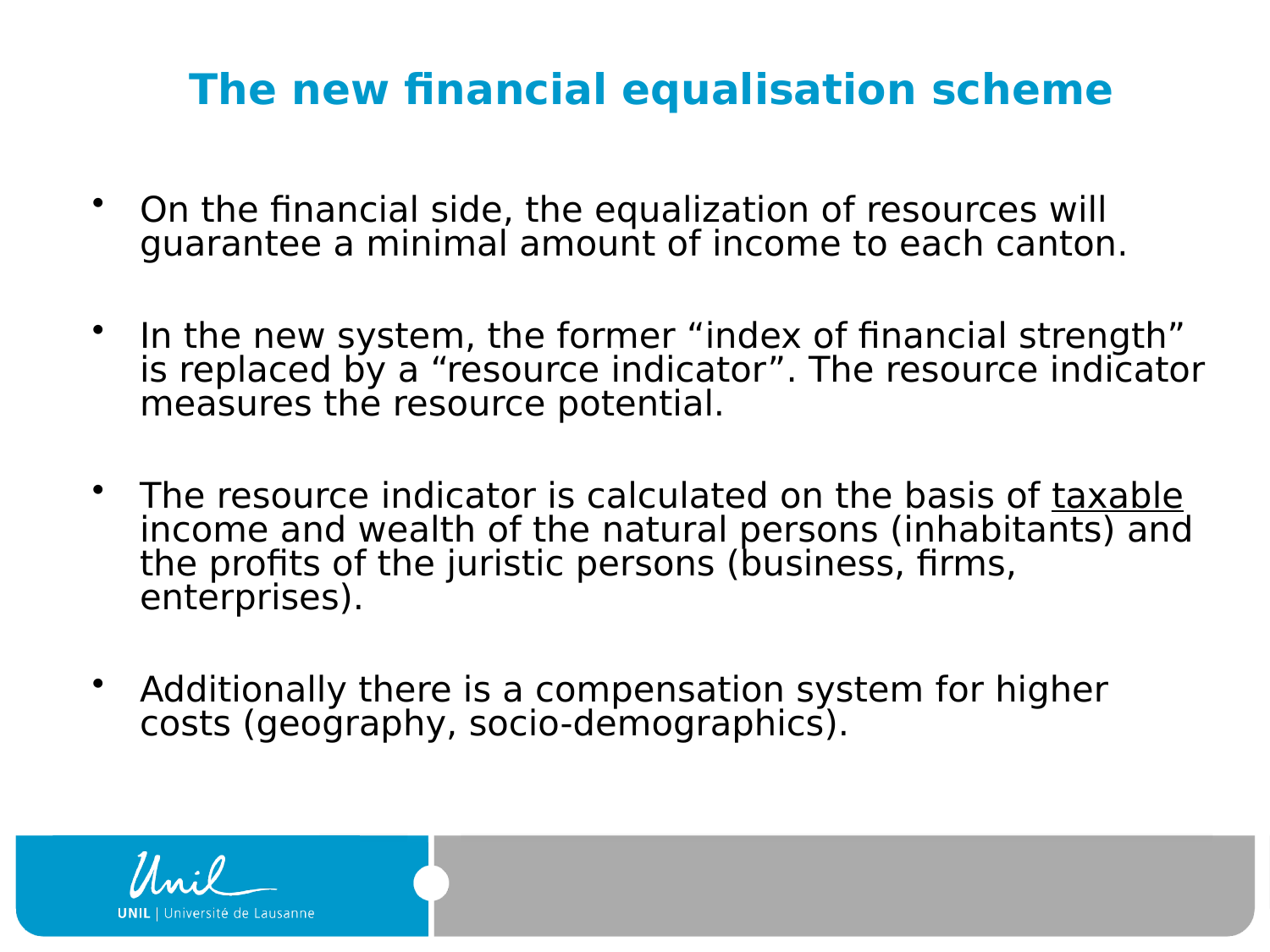

# The new financial equalisation scheme
On the financial side, the equalization of resources will guarantee a minimal amount of income to each canton.

In the new system, the former “index of financial strength” is replaced by a “resource indicator”. The resource indicator measures the resource potential.

The resource indicator is calculated on the basis of taxable income and wealth of the natural persons (inhabitants) and the profits of the juristic persons (business, firms, enterprises).

Additionally there is a compensation system for higher costs (geography, socio-demographics).